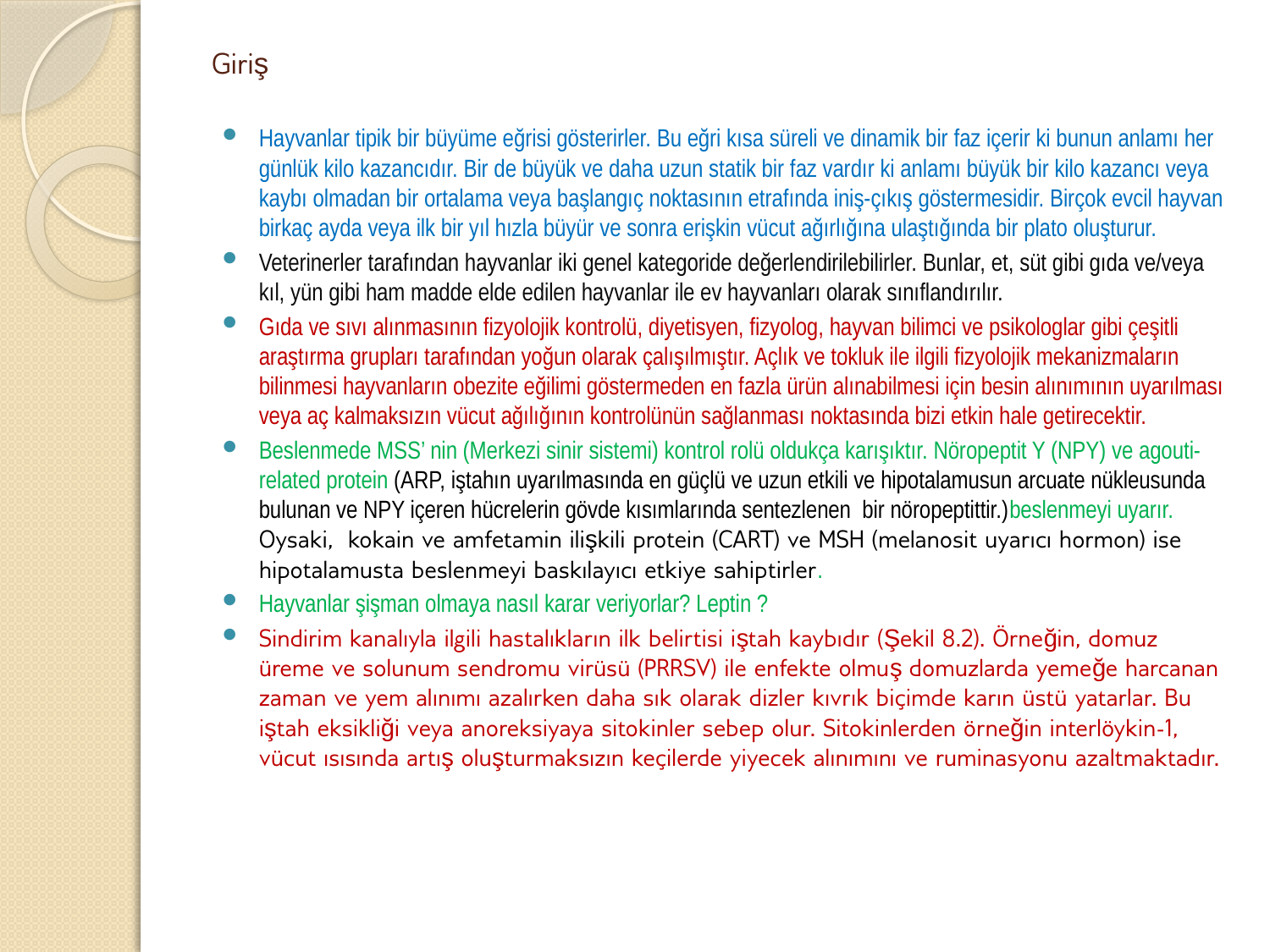

# Giriş
Hayvanlar tipik bir büyüme eğrisi gösterirler. Bu eğri kısa süreli ve dinamik bir faz içerir ki bunun anlamı her günlük kilo kazancıdır. Bir de büyük ve daha uzun statik bir faz vardır ki anlamı büyük bir kilo kazancı veya kaybı olmadan bir ortalama veya başlangıç noktasının etrafında iniş-çıkış göstermesidir. Birçok evcil hayvan birkaç ayda veya ilk bir yıl hızla büyür ve sonra erişkin vücut ağırlığına ulaştığında bir plato oluşturur.
Veterinerler tarafından hayvanlar iki genel kategoride değerlendirilebilirler. Bunlar, et, süt gibi gıda ve/veya kıl, yün gibi ham madde elde edilen hayvanlar ile ev hayvanları olarak sınıflandırılır.
Gıda ve sıvı alınmasının fizyolojik kontrolü, diyetisyen, fizyolog, hayvan bilimci ve psikologlar gibi çeşitli araştırma grupları tarafından yoğun olarak çalışılmıştır. Açlık ve tokluk ile ilgili fizyolojik mekanizmaların bilinmesi hayvanların obezite eğilimi göstermeden en fazla ürün alınabilmesi için besin alınımının uyarılması veya aç kalmaksızın vücut ağılığının kontrolünün sağlanması noktasında bizi etkin hale getirecektir.
Beslenmede MSS’ nin (Merkezi sinir sistemi) kontrol rolü oldukça karışıktır. Nöropeptit Y (NPY) ve agouti- related protein (ARP, iştahın uyarılmasında en güçlü ve uzun etkili ve hipotalamusun arcuate nükleusunda bulunan ve NPY içeren hücrelerin gövde kısımlarında sentezlenen  bir nöropeptittir.)beslenmeyi uyarır. Oysaki,  kokain ve amfetamin ilişkili protein (CART) ve MSH (melanosit uyarıcı hormon) ise hipotalamusta beslenmeyi baskılayıcı etkiye sahiptirler.
Hayvanlar şişman olmaya nasıl karar veriyorlar? Leptin ?
Sindirim kanalıyla ilgili hastalıkların ilk belirtisi iştah kaybıdır (Şekil 8.2). Örneğin, domuz üreme ve solunum sendromu virüsü (PRRSV) ile enfekte olmuş domuzlarda yemeğe harcanan zaman ve yem alınımı azalırken daha sık olarak dizler kıvrık biçimde karın üstü yatarlar. Bu iştah eksikliği veya anoreksiyaya sitokinler sebep olur. Sitokinlerden örneğin interlöykin-1, vücut ısısında artış oluşturmaksızın keçilerde yiyecek alınımını ve ruminasyonu azaltmaktadır.